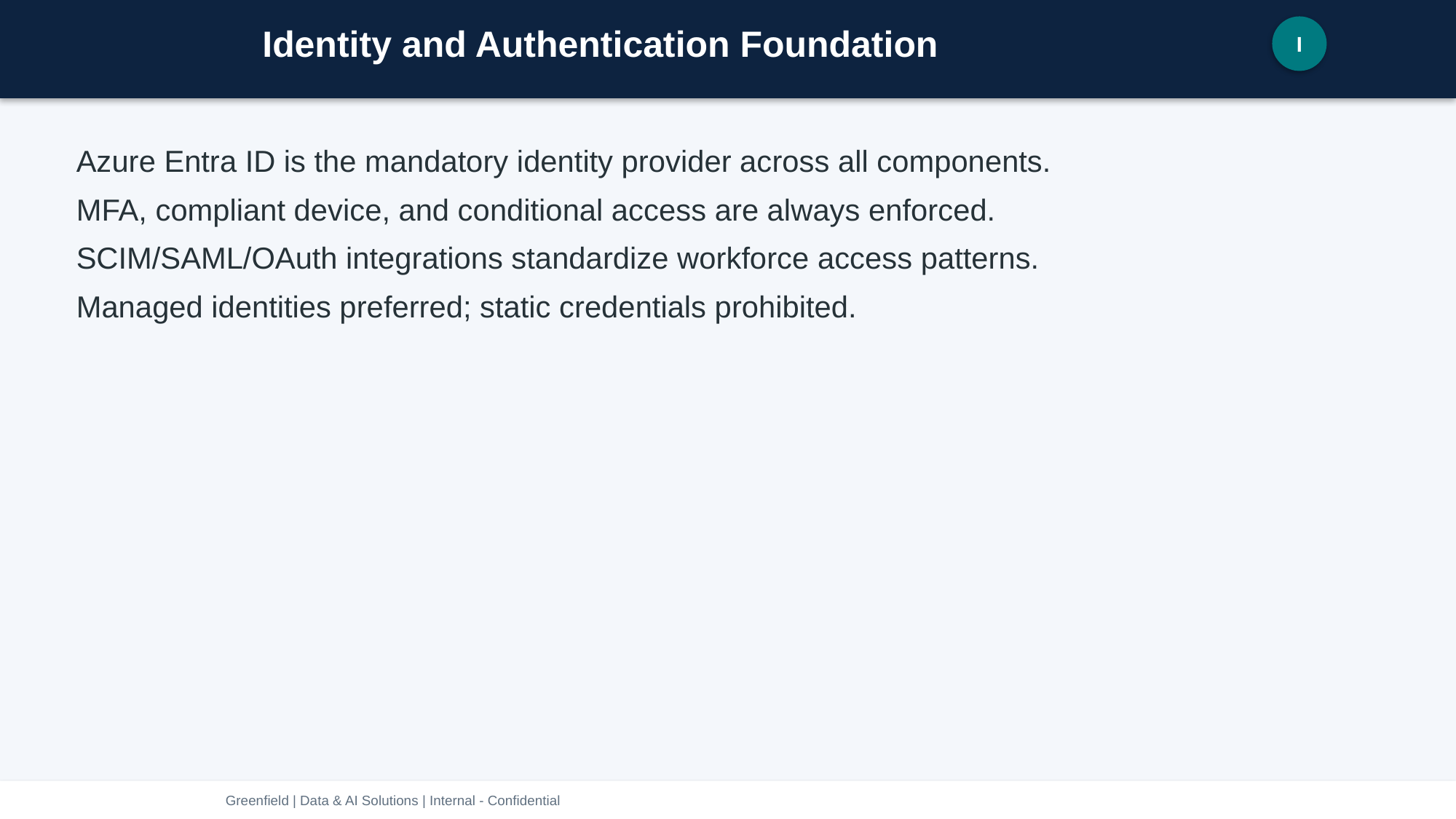

Identity and Authentication Foundation
I
Azure Entra ID is the mandatory identity provider across all components.
MFA, compliant device, and conditional access are always enforced.
SCIM/SAML/OAuth integrations standardize workforce access patterns.
Managed identities preferred; static credentials prohibited.

Greenfield | Data & AI Solutions | Internal - Confidential